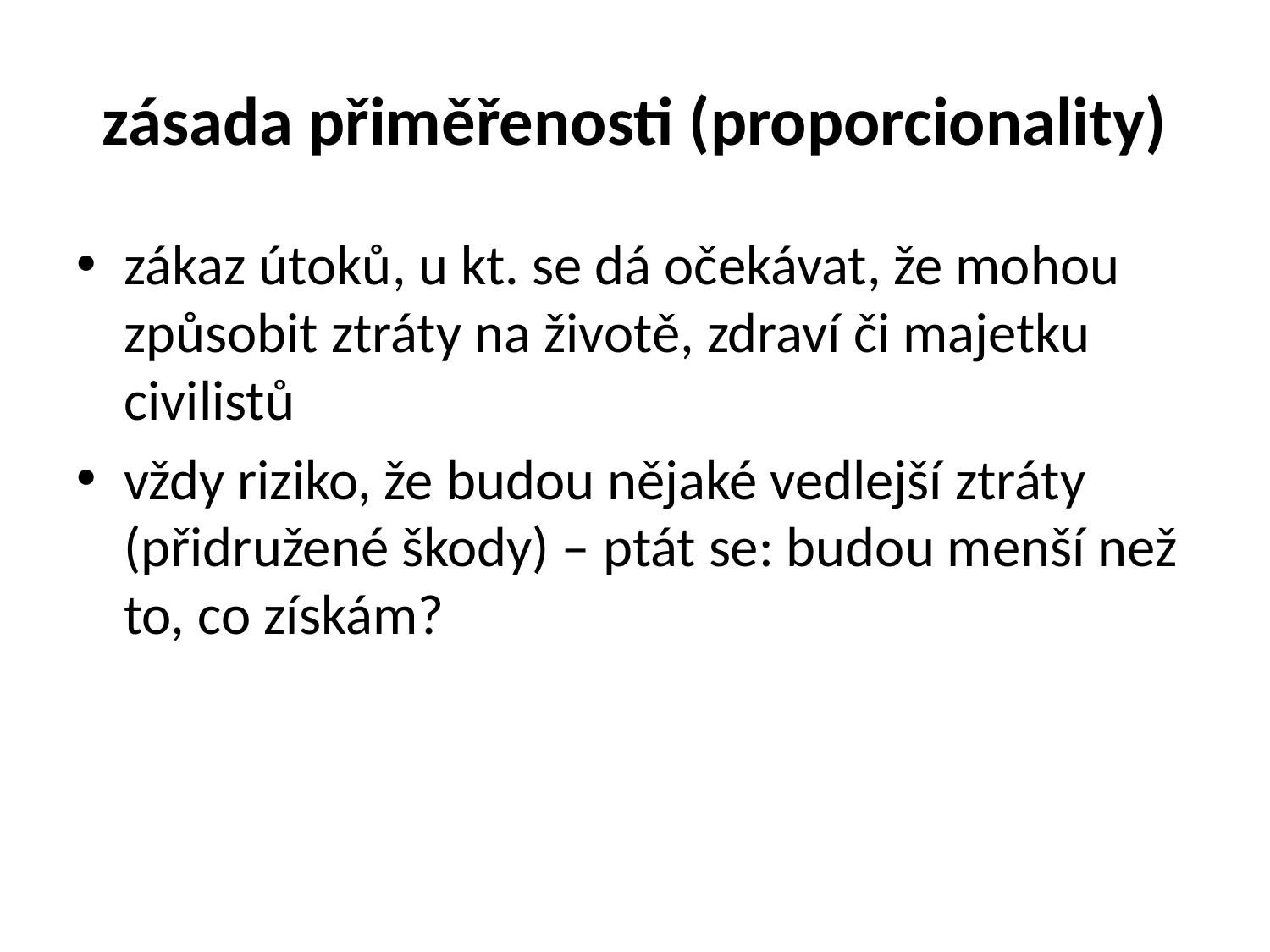

# zásada přiměřenosti (proporcionality)
zákaz útoků, u kt. se dá očekávat, že mohou způsobit ztráty na životě, zdraví či majetku civilistů
vždy riziko, že budou nějaké vedlejší ztráty (přidružené škody) – ptát se: budou menší než to, co získám?